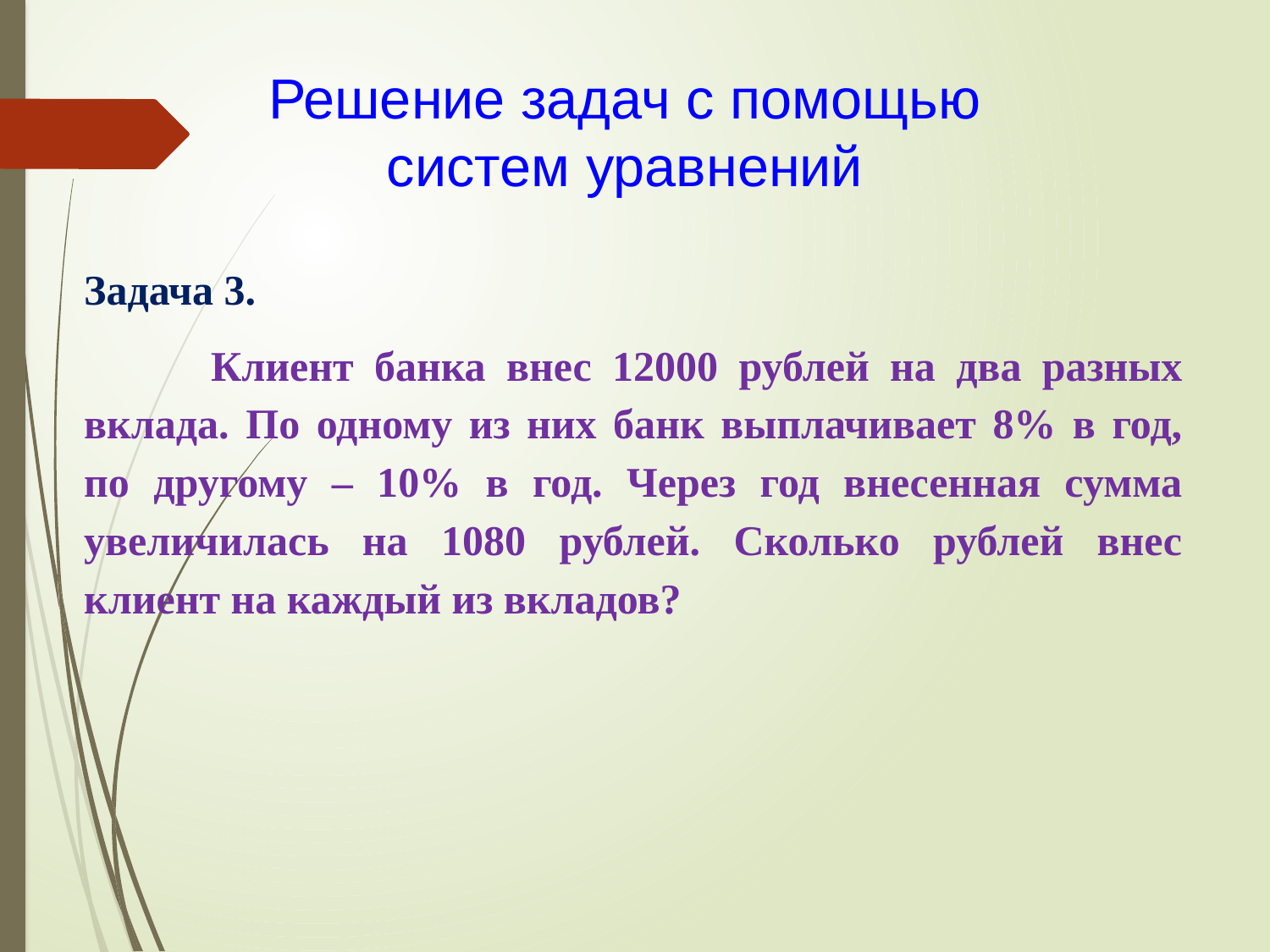

# Решение задач с помощью систем уравнений
Задача 3.
	Клиент банка внес 12000 рублей на два разных вклада. По одному из них банк выплачивает 8% в год, по другому – 10% в год. Через год внесенная сумма увеличилась на 1080 рублей. Сколько рублей внес клиент на каждый из вкладов?